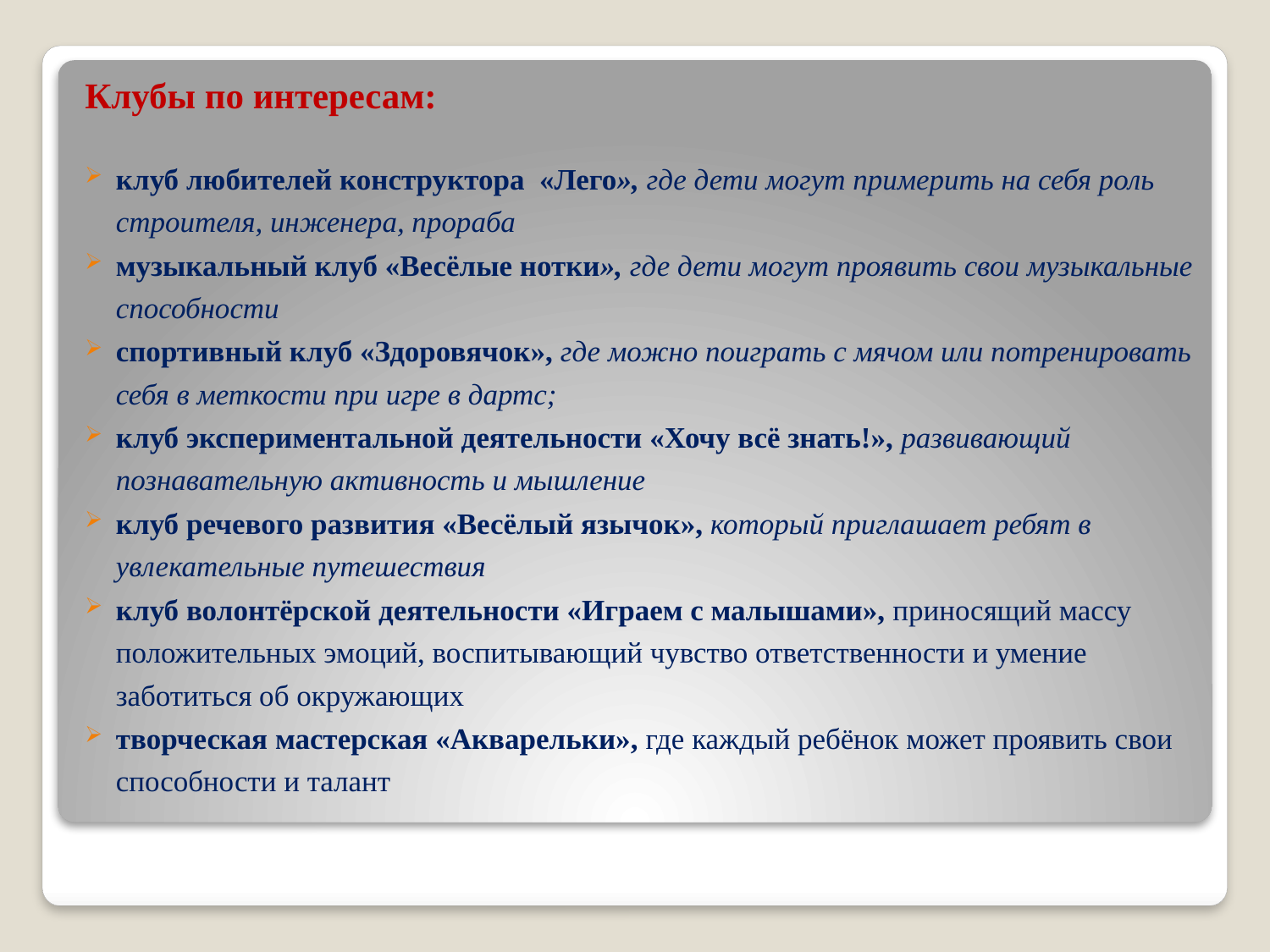

Клубы по интересам:

клуб любителей конструктора  «Лего», где дети могут примерить на себя роль строителя, инженера, прораба
музыкальный клуб «Весёлые нотки», где дети могут проявить свои музыкальные способности
спортивный клуб «Здоровячок», где можно поиграть с мячом или потренировать себя в меткости при игре в дартс;
клуб экспериментальной деятельности «Хочу всё знать!», развивающий познавательную активность и мышление
клуб речевого развития «Весёлый язычок», который приглашает ребят в увлекательные путешествия
клуб волонтёрской деятельности «Играем с малышами», приносящий массу положительных эмоций, воспитывающий чувство ответственности и умение заботиться об окружающих
творческая мастерская «Акварельки», где каждый ребёнок может проявить свои способности и талант